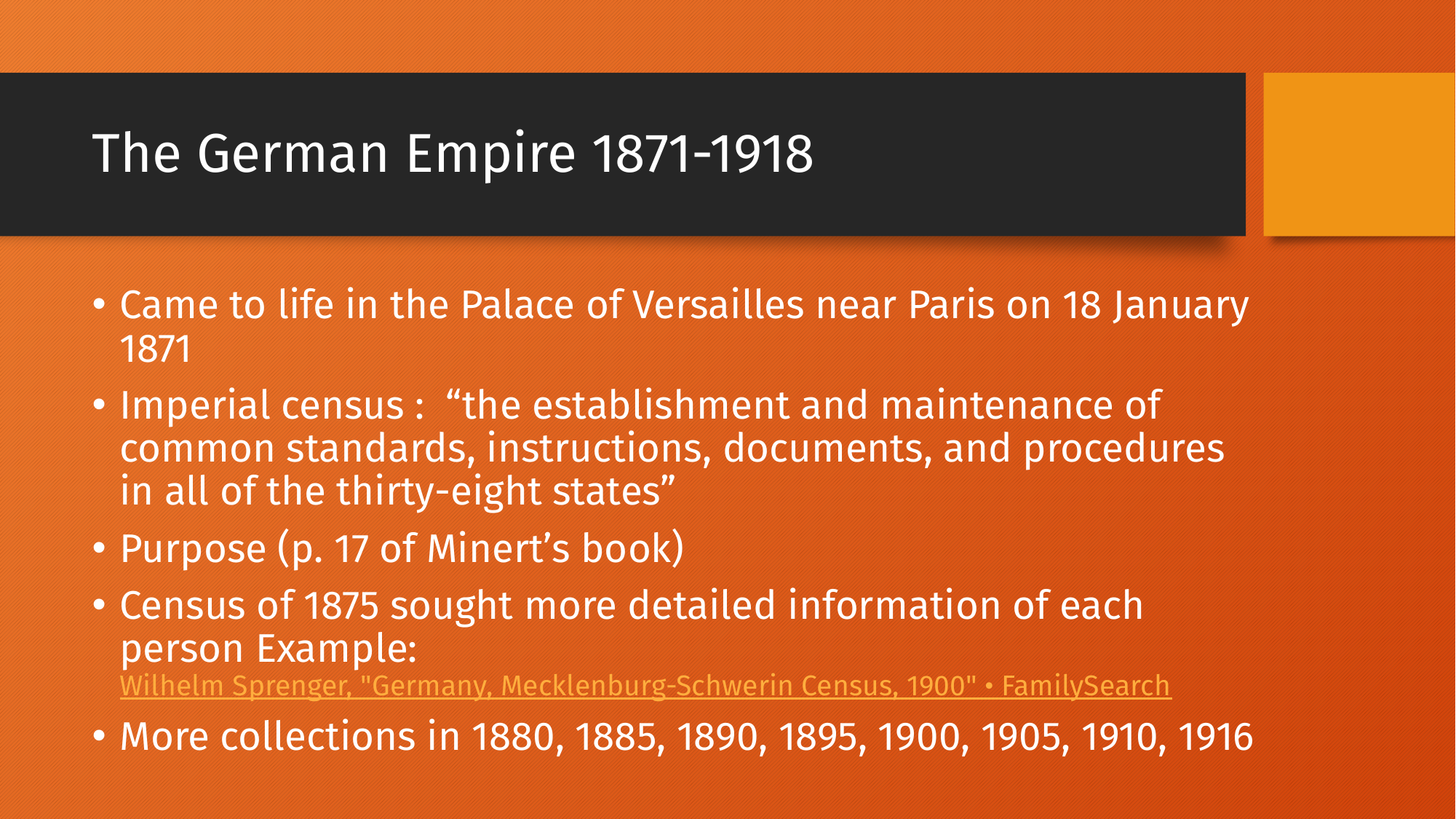

# The German Empire 1871-1918
Came to life in the Palace of Versailles near Paris on 18 January 1871
Imperial census :  “the establishment and maintenance of common standards, instructions, documents, and procedures in all of the thirty-eight states”
Purpose (p. 17 of Minert’s book)
Census of 1875 sought more detailed information of each person Example:  Wilhelm Sprenger, "Germany, Mecklenburg-Schwerin Census, 1900" • FamilySearch
More collections in 1880, 1885, 1890, 1895, 1900, 1905, 1910, 1916